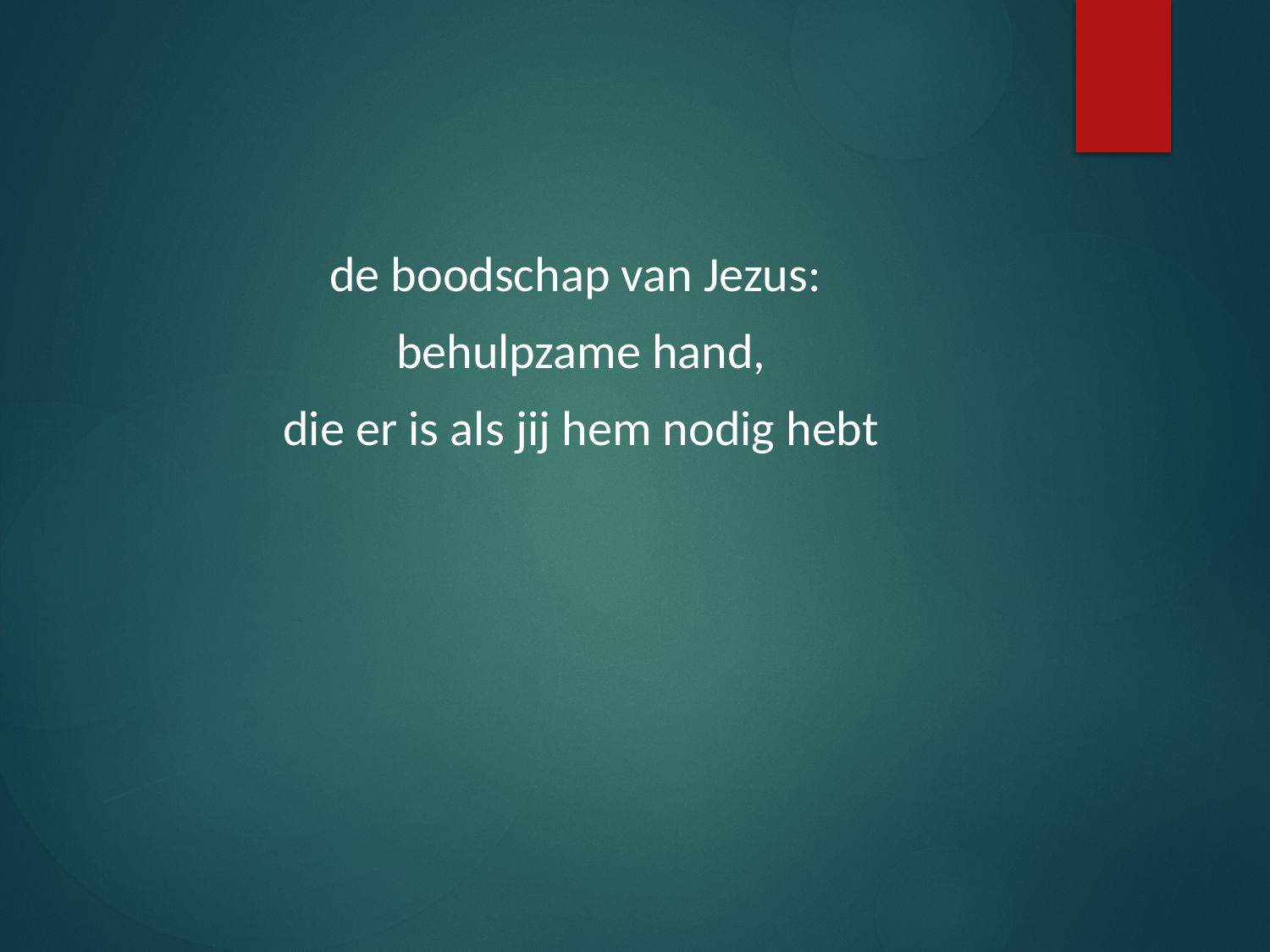

#
de boodschap van Jezus:
behulpzame hand,
die er is als jij hem nodig hebt